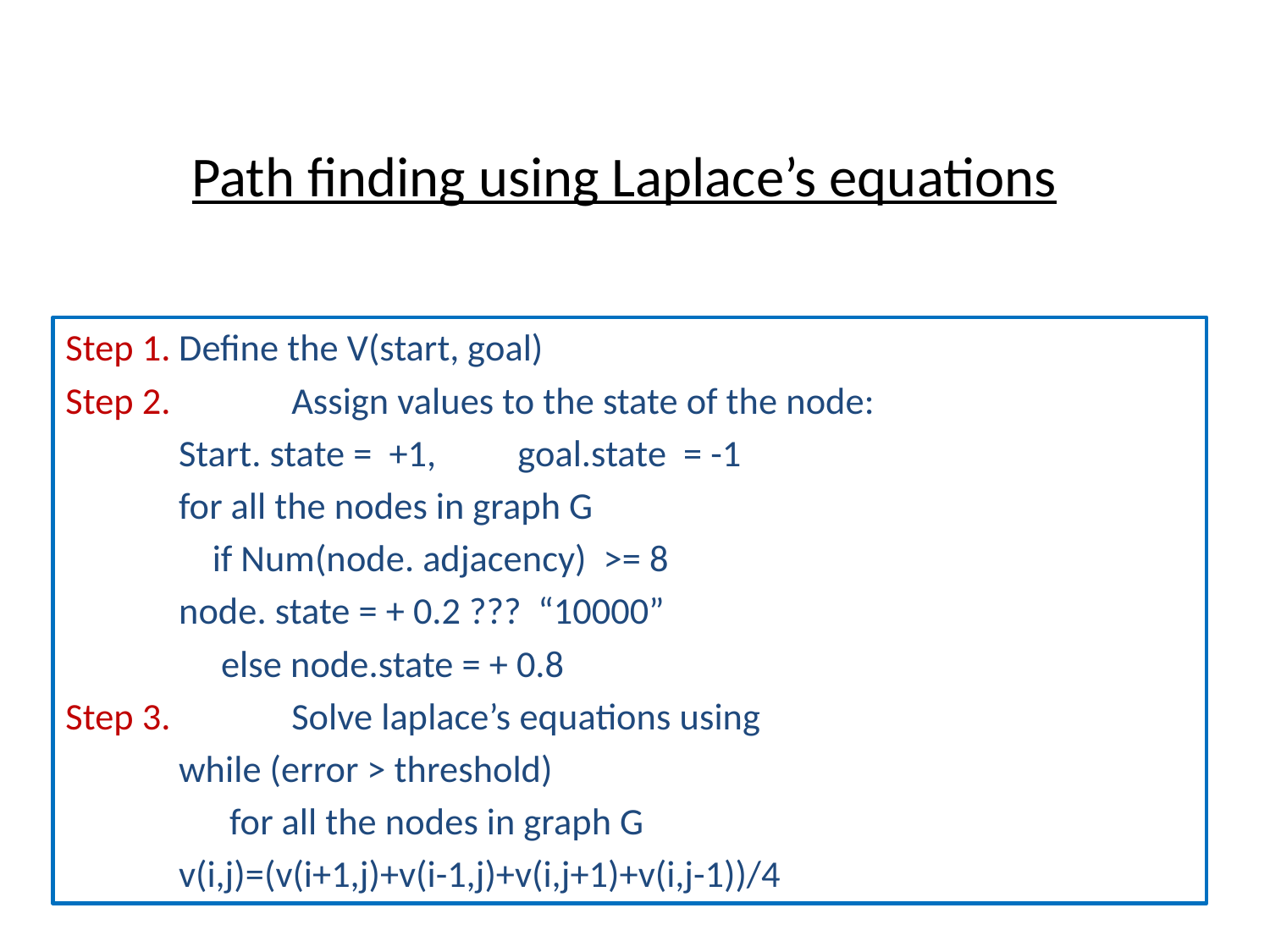

# Path finding using Laplace’s equations
Step 1.	Define the V(start, goal)
Step 2. 	Assign values to the state of the node:
		Start. state =  +1, 	goal.state  = -1
		for all the nodes in graph G
		    if Num(node. adjacency)  >= 8
			node. state = + 0.2 ???  “10000”
		     else node.state = + 0.8
Step 3. 	Solve laplace’s equations using
		while (error > threshold)
		      for all the nodes in graph G
			v(i,j)=(v(i+1,j)+v(i-1,j)+v(i,j+1)+v(i,j-1))/4